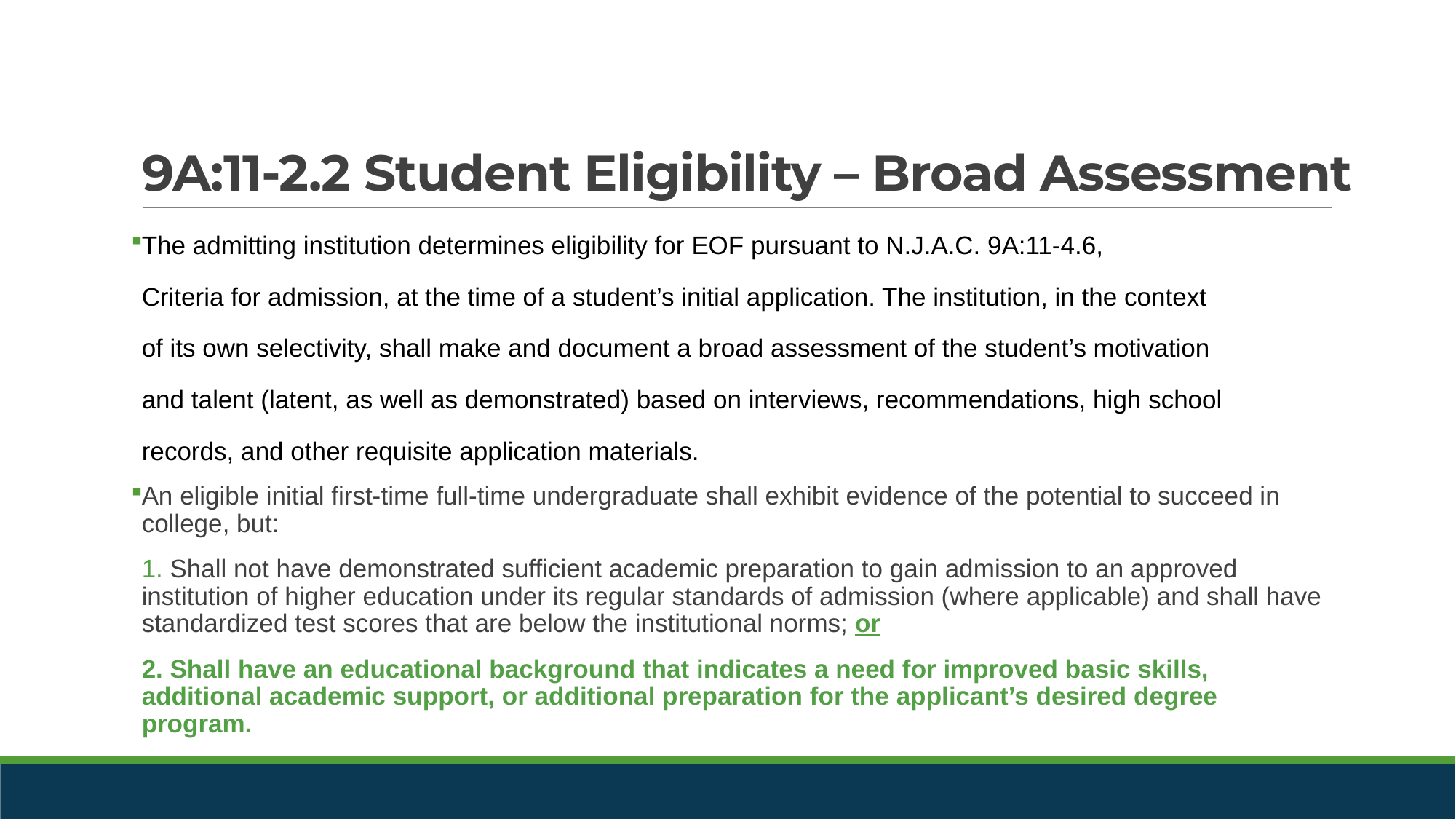

# 9A:11-2.2 Student Eligibility – Broad Assessment
The admitting institution determines eligibility for EOF pursuant to N.J.A.C. 9A:11-4.6,
Criteria for admission, at the time of a student’s initial application. The institution, in the context
of its own selectivity, shall make and document a broad assessment of the student’s motivation
and talent (latent, as well as demonstrated) based on interviews, recommendations, high school
records, and other requisite application materials.
An eligible initial first-time full-time undergraduate shall exhibit evidence of the potential to succeed in college, but:
1. Shall not have demonstrated sufficient academic preparation to gain admission to an approved institution of higher education under its regular standards of admission (where applicable) and shall have standardized test scores that are below the institutional norms; or
2. Shall have an educational background that indicates a need for improved basic skills, additional academic support, or additional preparation for the applicant’s desired degree program.